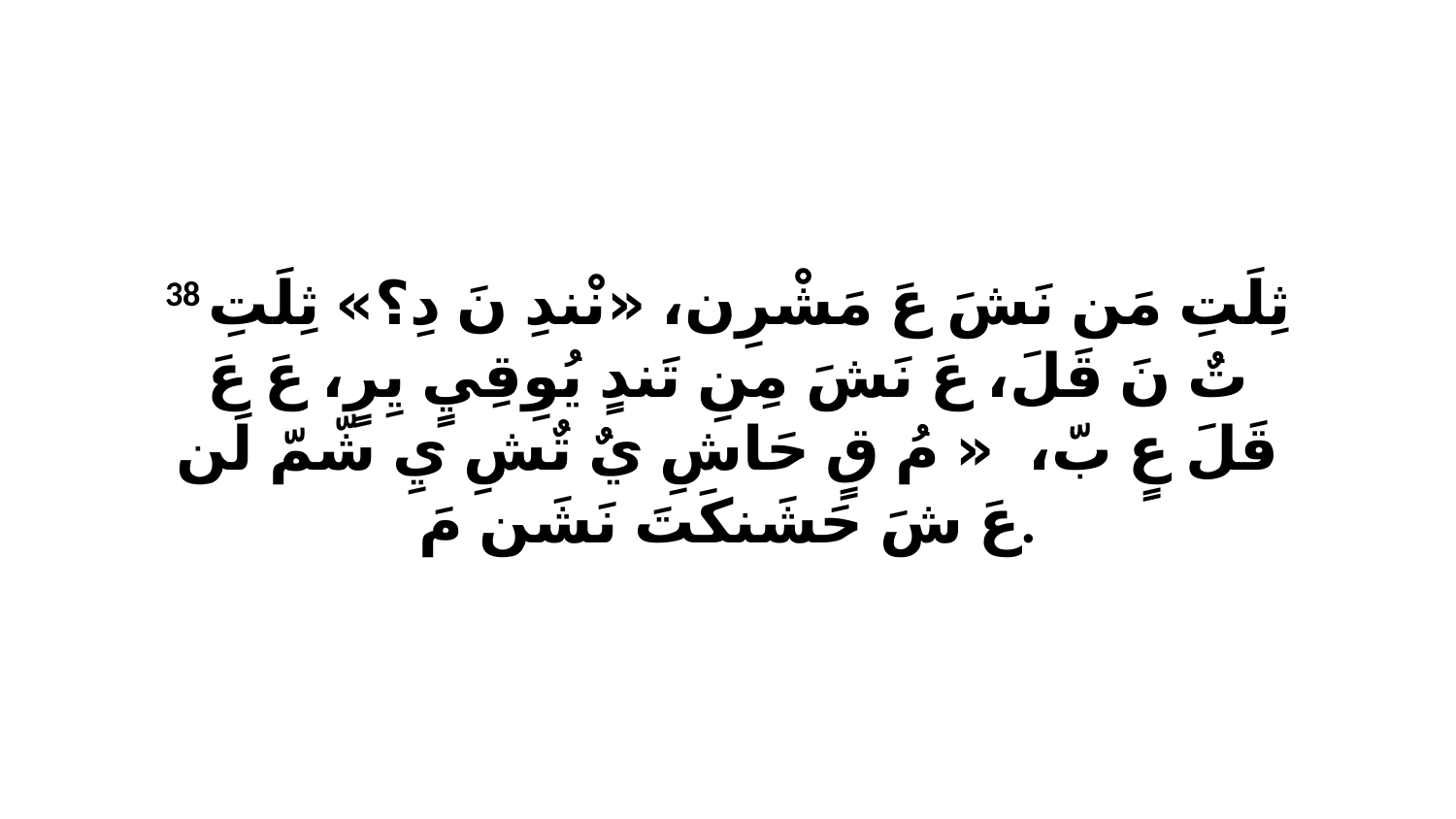

38 ثِلَتِ مَن نَشَ عَ مَشْرِن، «نْندِ نَ دِ؟» ثِلَتِ تٌ نَ قَلَ، عَ نَشَ مِنِ تَندٍ يُوِقِيٍ يِرٍ، عَ عَ قَلَ عٍ بّ، «ﭑ مُ قٍ حَاشِ يٌ تٌشِ يِ شّمّ لَن عَ شَ حَشَنكَتَ نَشَن مَ.